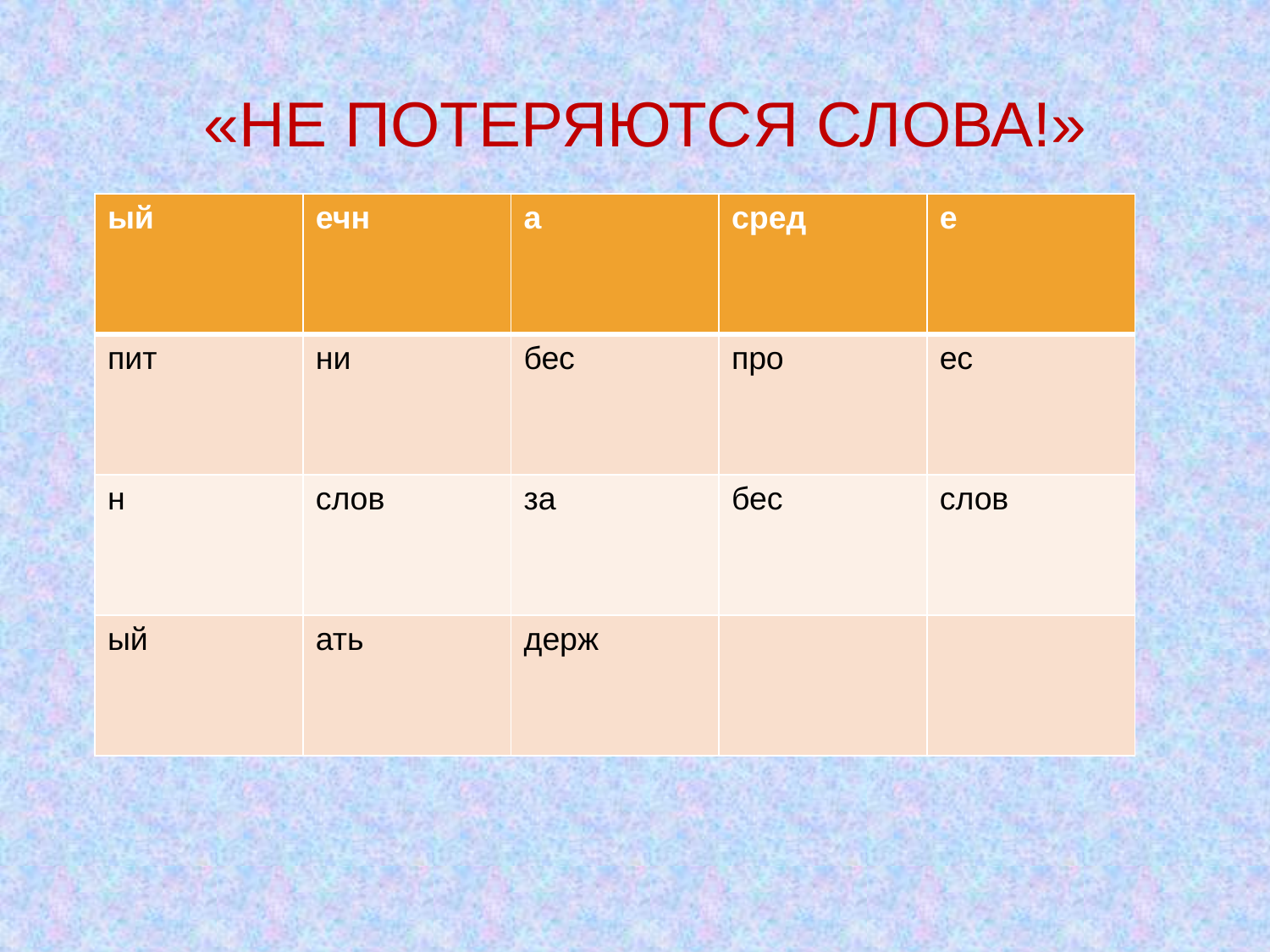

# «Не потеряются слова!»
| ый | ечн | а | сред | е |
| --- | --- | --- | --- | --- |
| пит | ни | бес | про | ес |
| н | слов | за | бес | слов |
| ый | ать | держ |  |  |